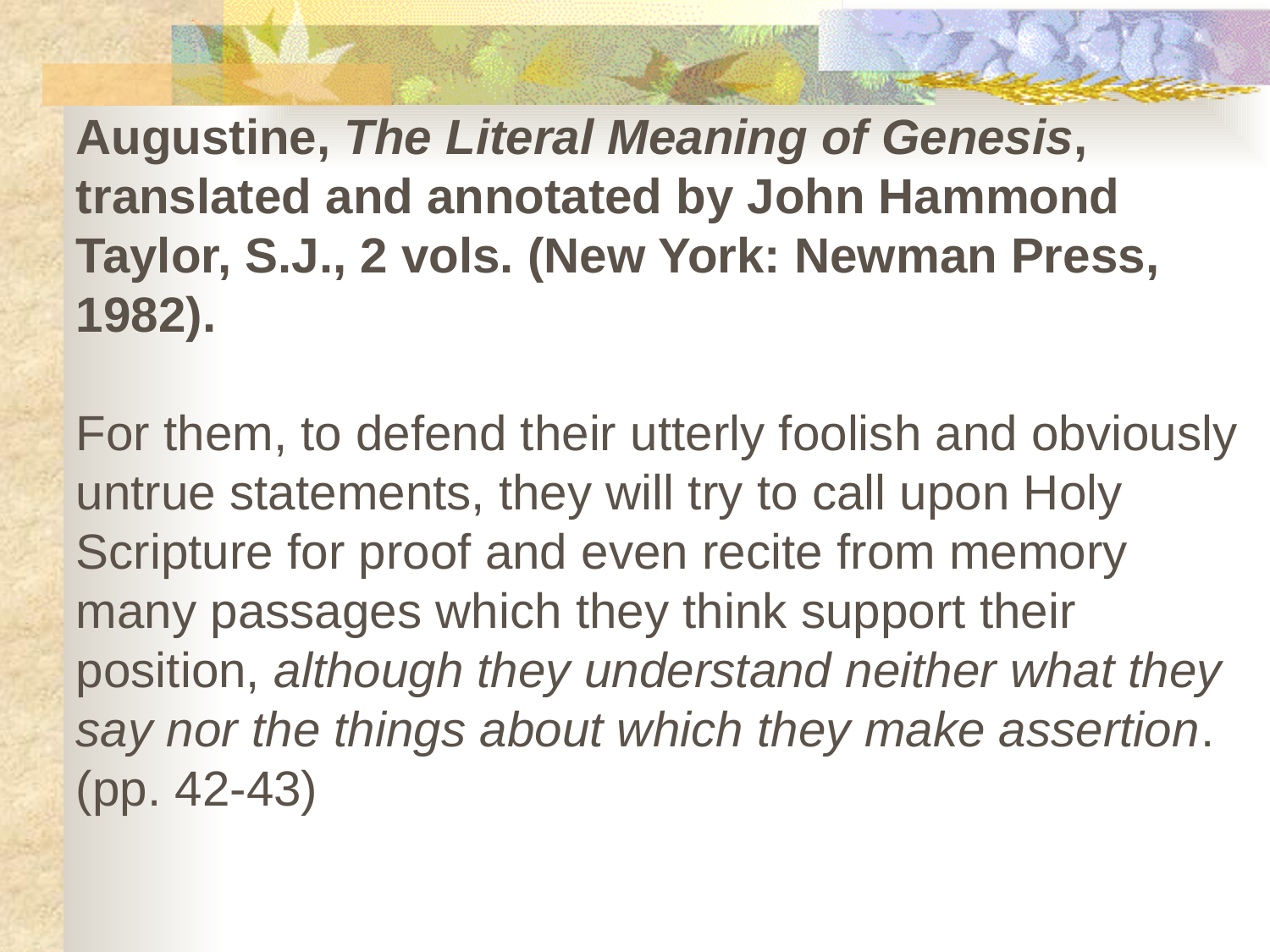

Augustine, The Literal Meaning of Genesis, translated and annotated by John Hammond Taylor, S.J., 2 vols. (New York: Newman Press, 1982).

For them, to defend their utterly foolish and obviously untrue statements, they will try to call upon Holy Scripture for proof and even recite from memory many passages which they think support their position, although they understand neither what they say nor the things about which they make assertion. (pp. 42-43)